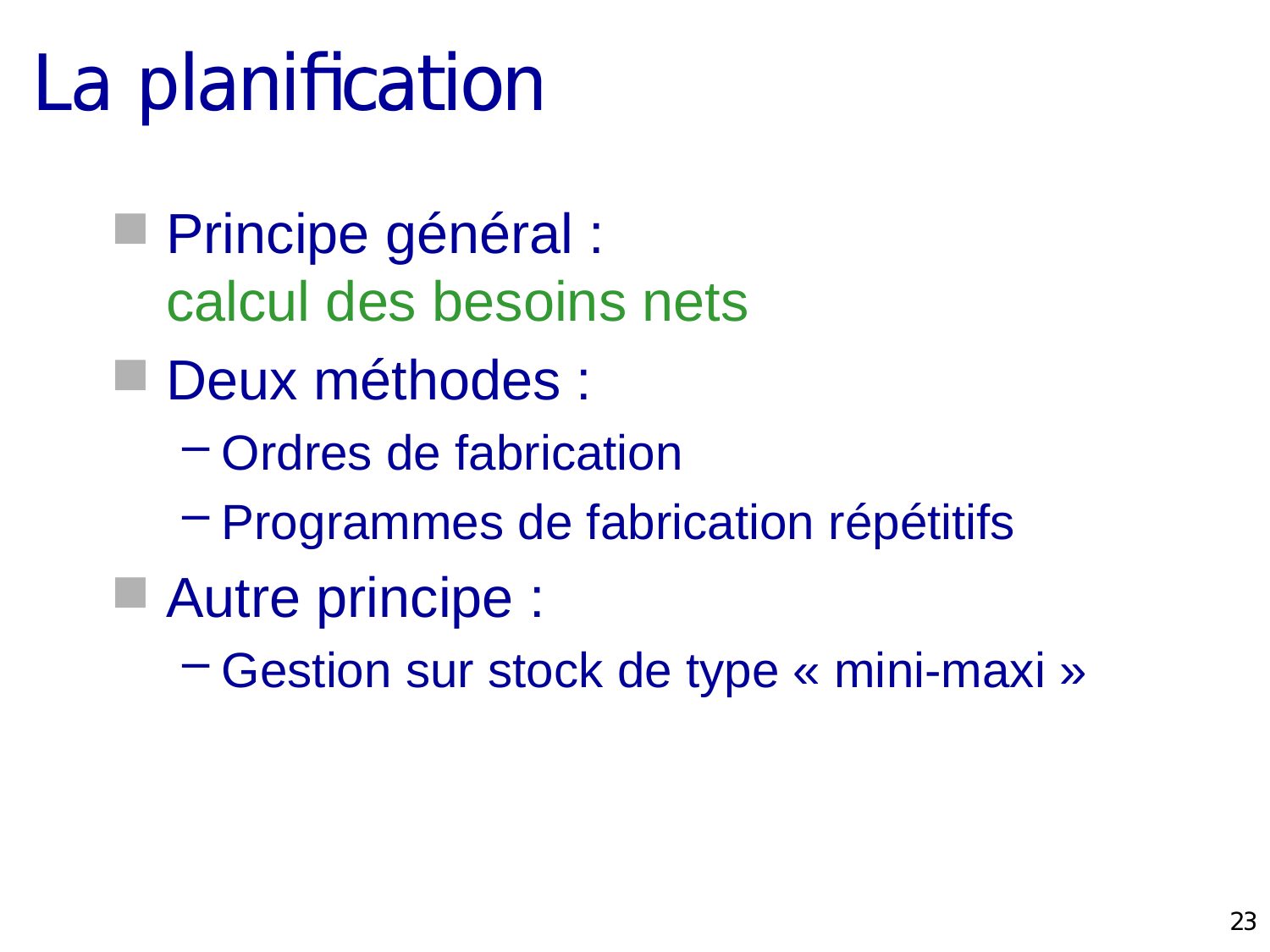

# La planification
Principe général :
calcul des besoins nets
Deux méthodes :
Ordres de fabrication
Programmes de fabrication répétitifs
Autre principe :
Gestion sur stock de type « mini-maxi »

23